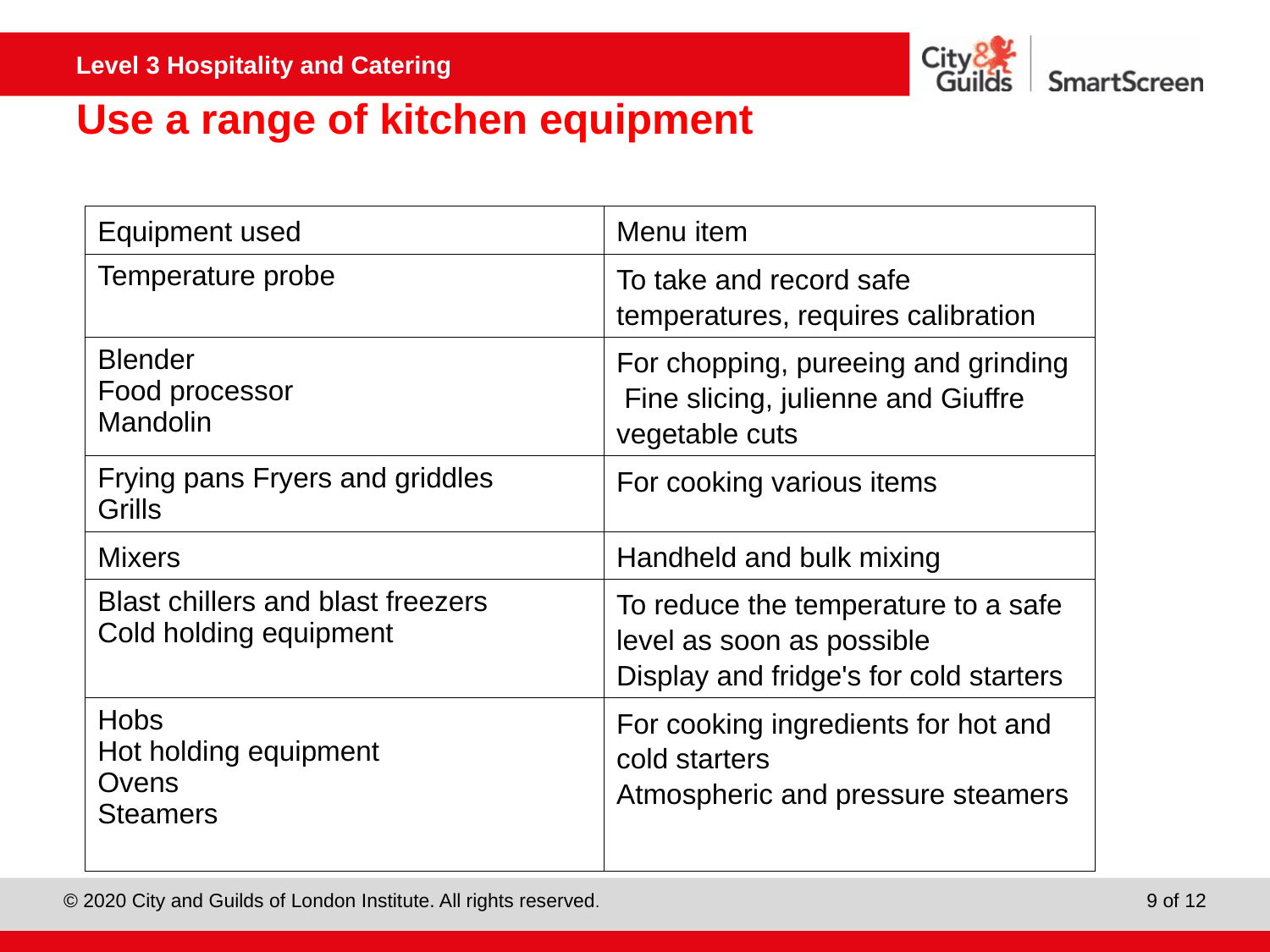

# Use a range of kitchen equipment
| Equipment used | Menu item |
| --- | --- |
| Temperature probe | To take and record safe temperatures, requires calibration |
| Blender Food processor Mandolin | For chopping, pureeing and grinding Fine slicing, julienne and Giuffre vegetable cuts |
| Frying pans Fryers and griddles Grills | For cooking various items |
| Mixers | Handheld and bulk mixing |
| Blast chillers and blast freezers Cold holding equipment | To reduce the temperature to a safe level as soon as possible Display and fridge's for cold starters |
| Hobs Hot holding equipment Ovens Steamers | For cooking ingredients for hot and cold starters Atmospheric and pressure steamers |